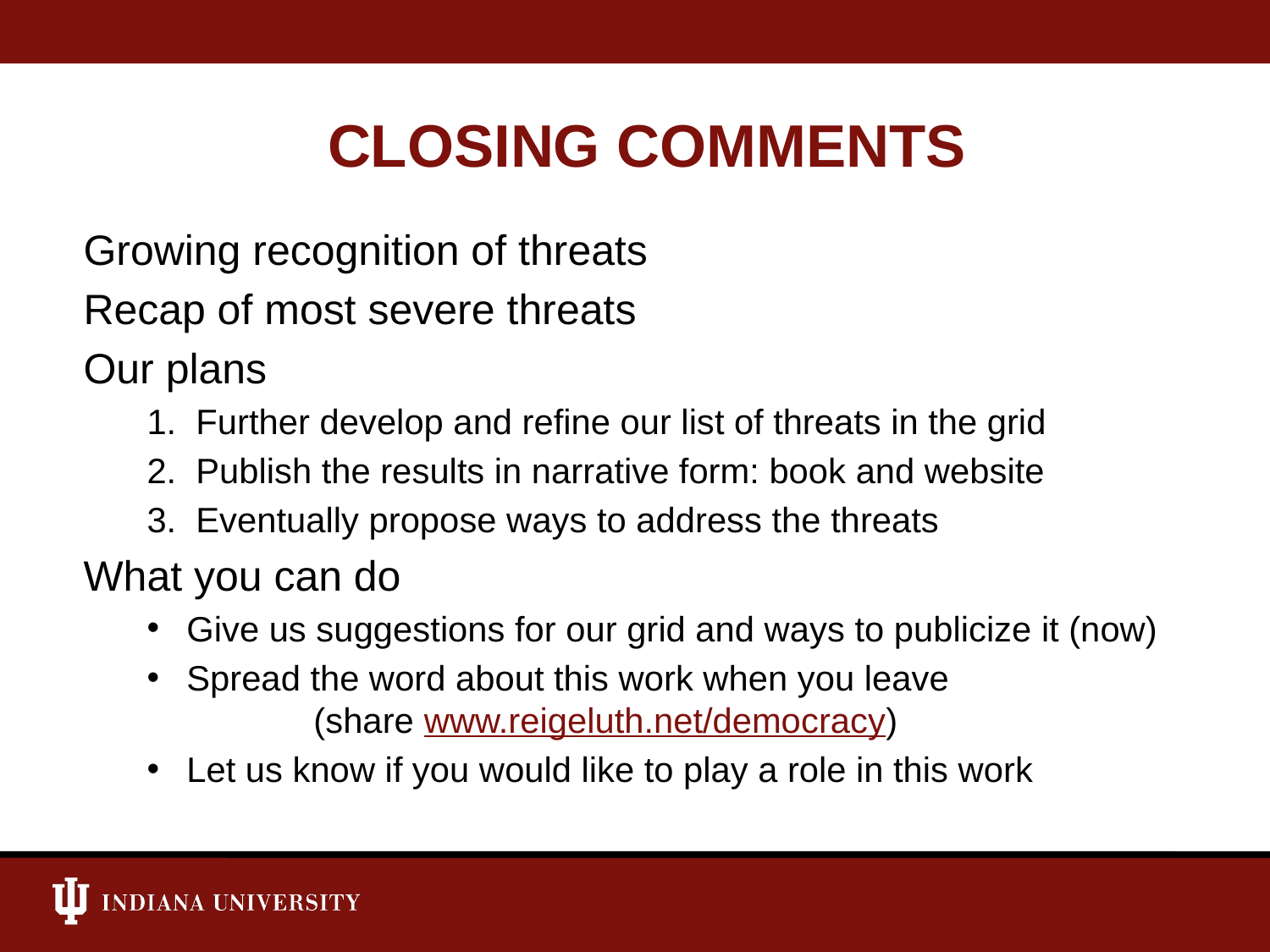

# CLOSING COMMENTS
Growing recognition of threats
Recap of most severe threats
Our plans
Further develop and refine our list of threats in the grid
Publish the results in narrative form: book and website
Eventually propose ways to address the threats
What you can do
Give us suggestions for our grid and ways to publicize it (now)
Spread the word about this work when you leave 		(share www.reigeluth.net/democracy)
Let us know if you would like to play a role in this work